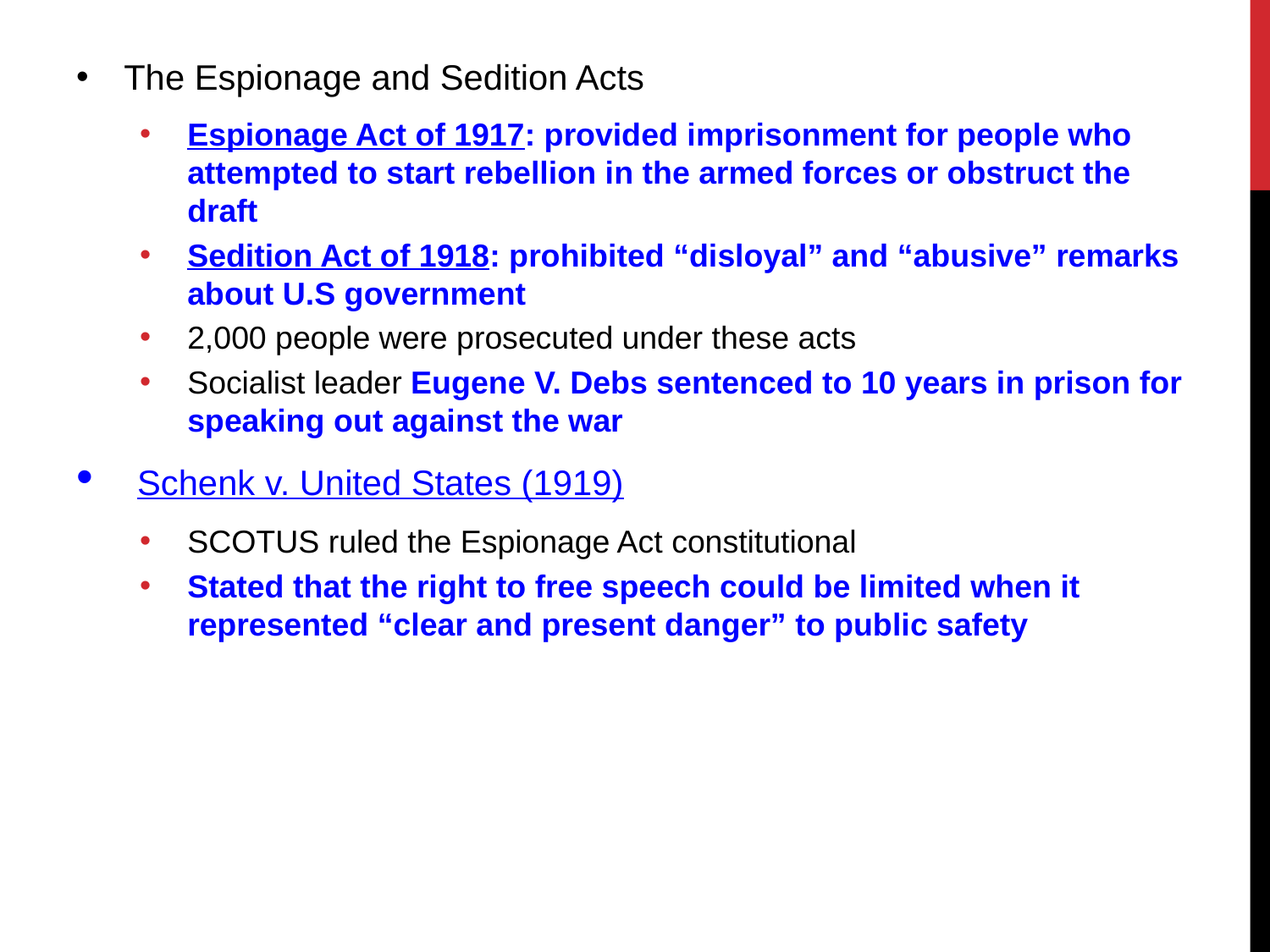

The Espionage and Sedition Acts
Espionage Act of 1917: provided imprisonment for people who attempted to start rebellion in the armed forces or obstruct the draft
Sedition Act of 1918: prohibited “disloyal” and “abusive” remarks about U.S government
2,000 people were prosecuted under these acts
Socialist leader Eugene V. Debs sentenced to 10 years in prison for speaking out against the war
 Schenk v. United States (1919)
SCOTUS ruled the Espionage Act constitutional
Stated that the right to free speech could be limited when it represented “clear and present danger” to public safety